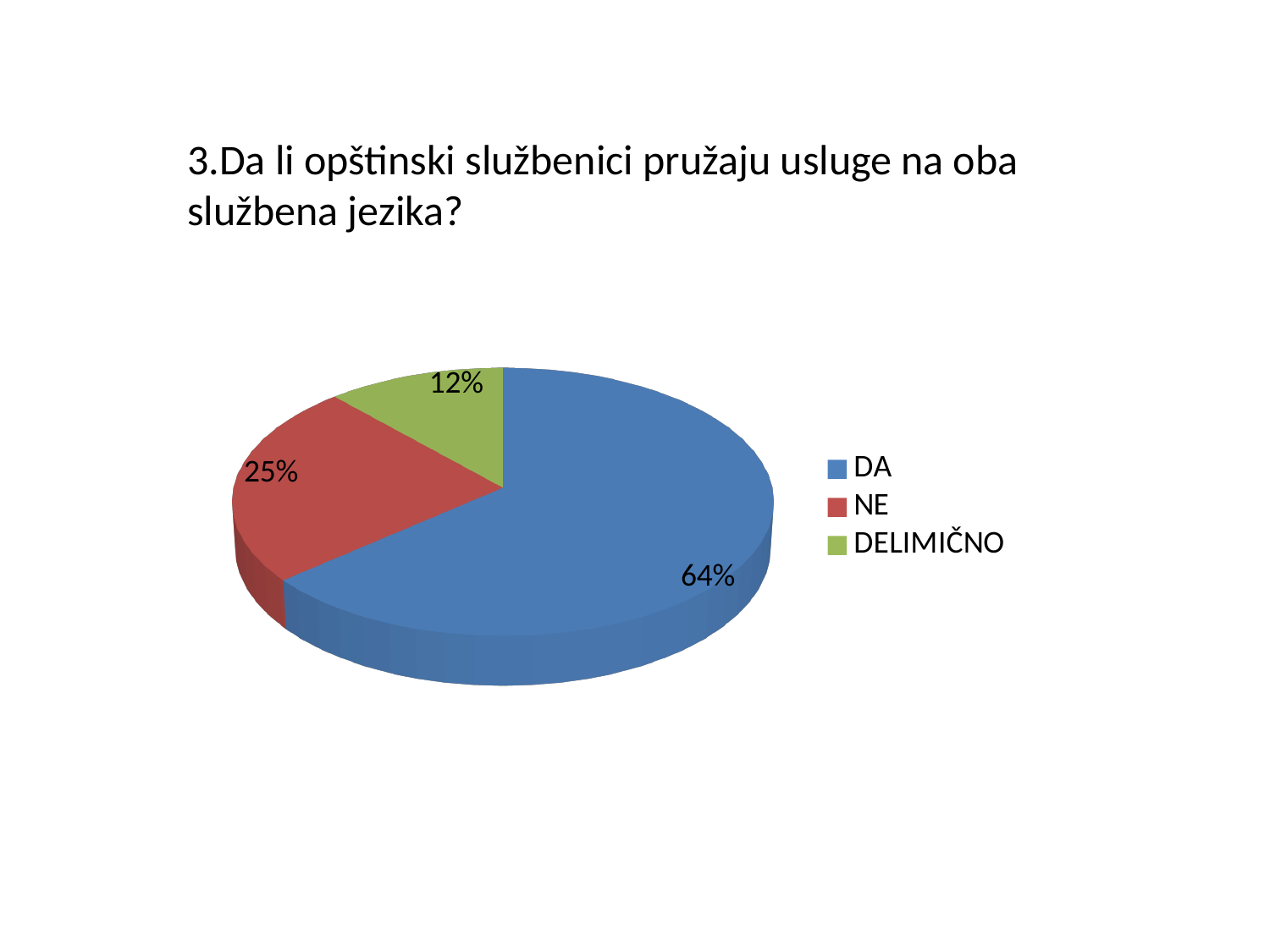

3.Da li opštinski službenici pružaju usluge na oba službena jezika?

[unsupported chart]